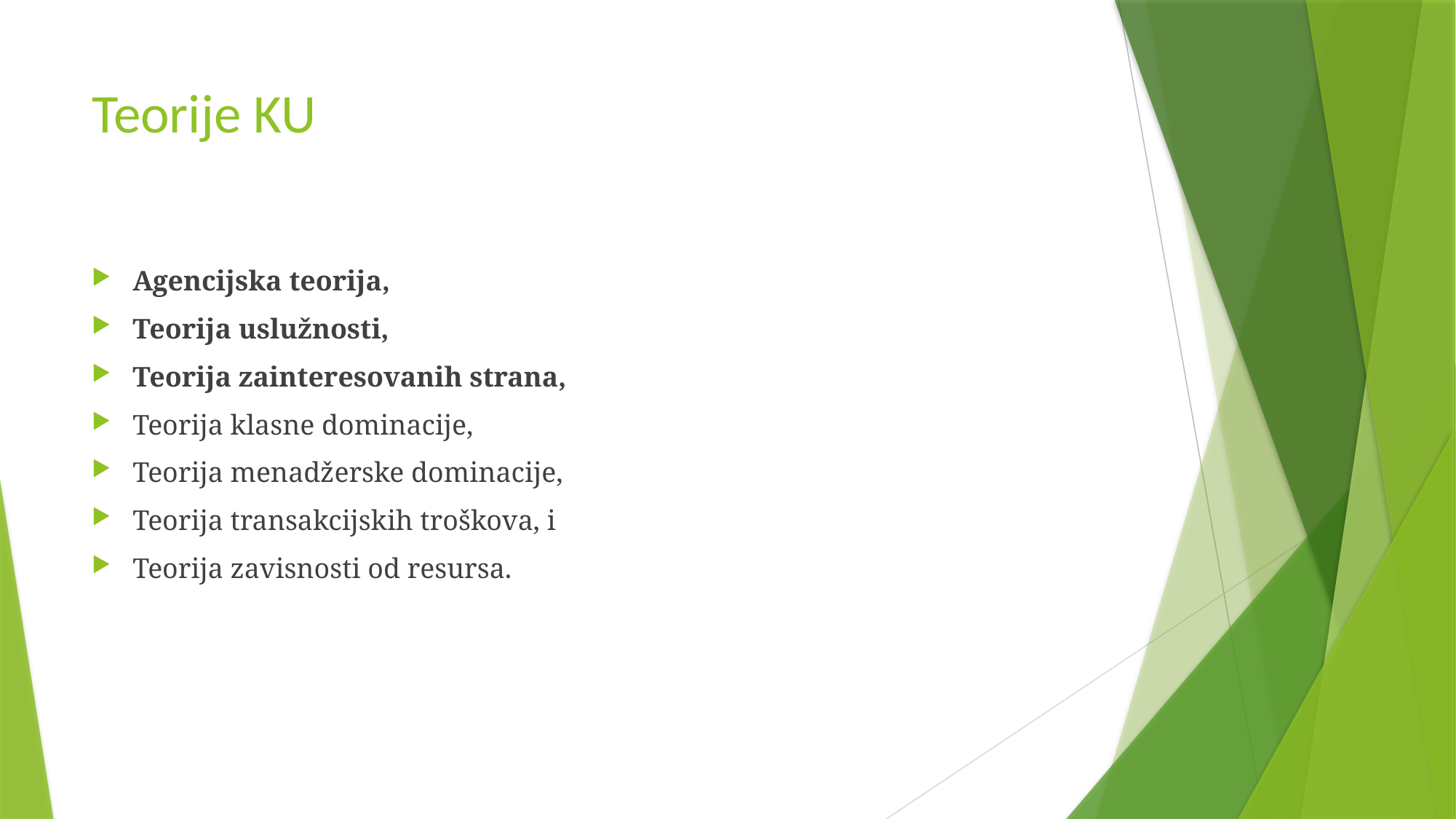

# Teorije KU
Agencijska teorija,
Teorija uslužnosti,
Teorija zainteresovanih strana,
Teorija klasne dominacije,
Teorija menadžerske dominacije,
Teorija transakcijskih troškova, i
Teorija zavisnosti od resursa.